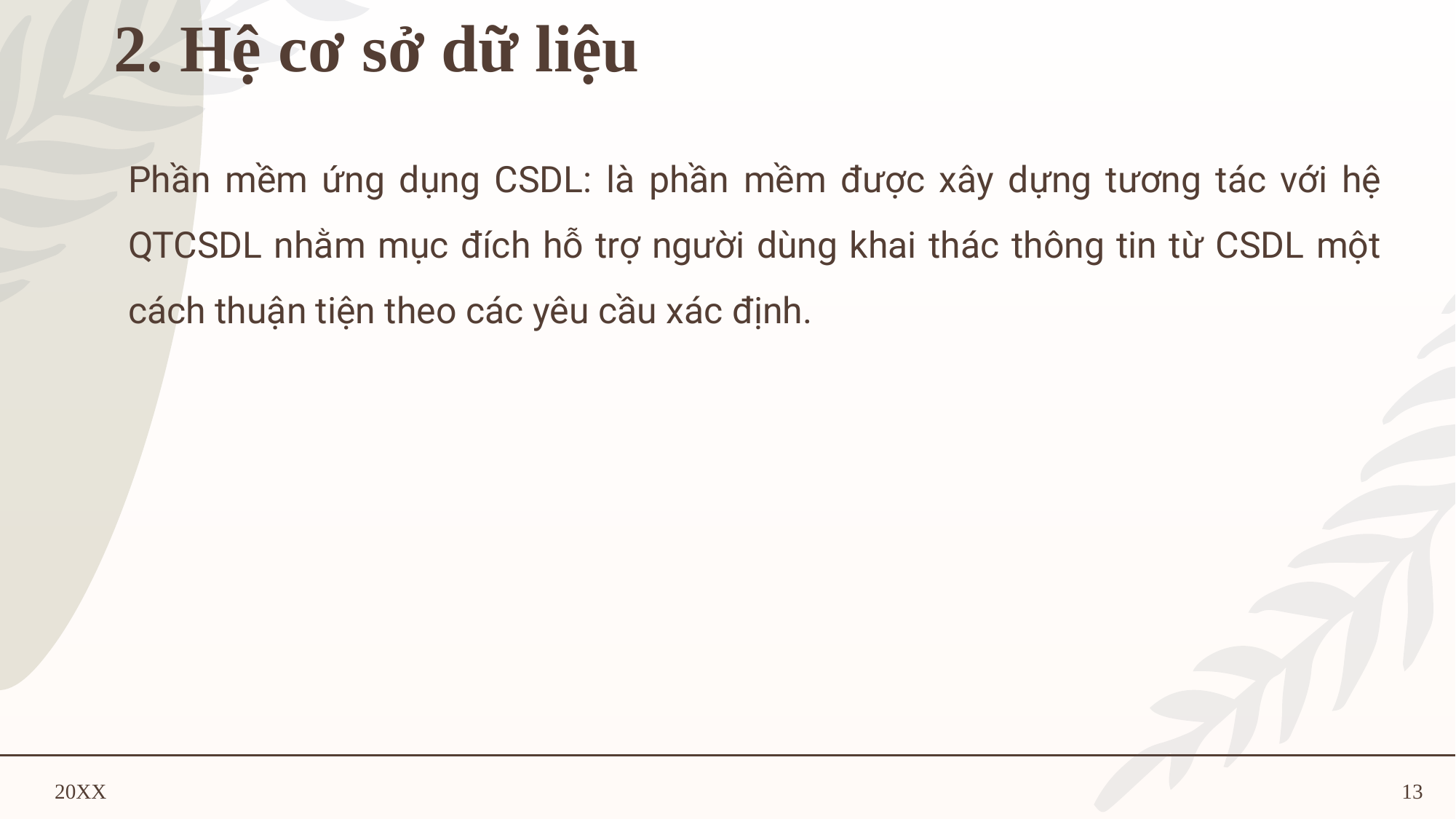

# 2. Hệ cơ sở dữ liệu
Phần mềm ứng dụng CSDL: là phần mềm được xây dựng tương tác với hệ QTCSDL nhằm mục đích hỗ trợ người dùng khai thác thông tin từ CSDL một cách thuận tiện theo các yêu cầu xác định.
20XX
13